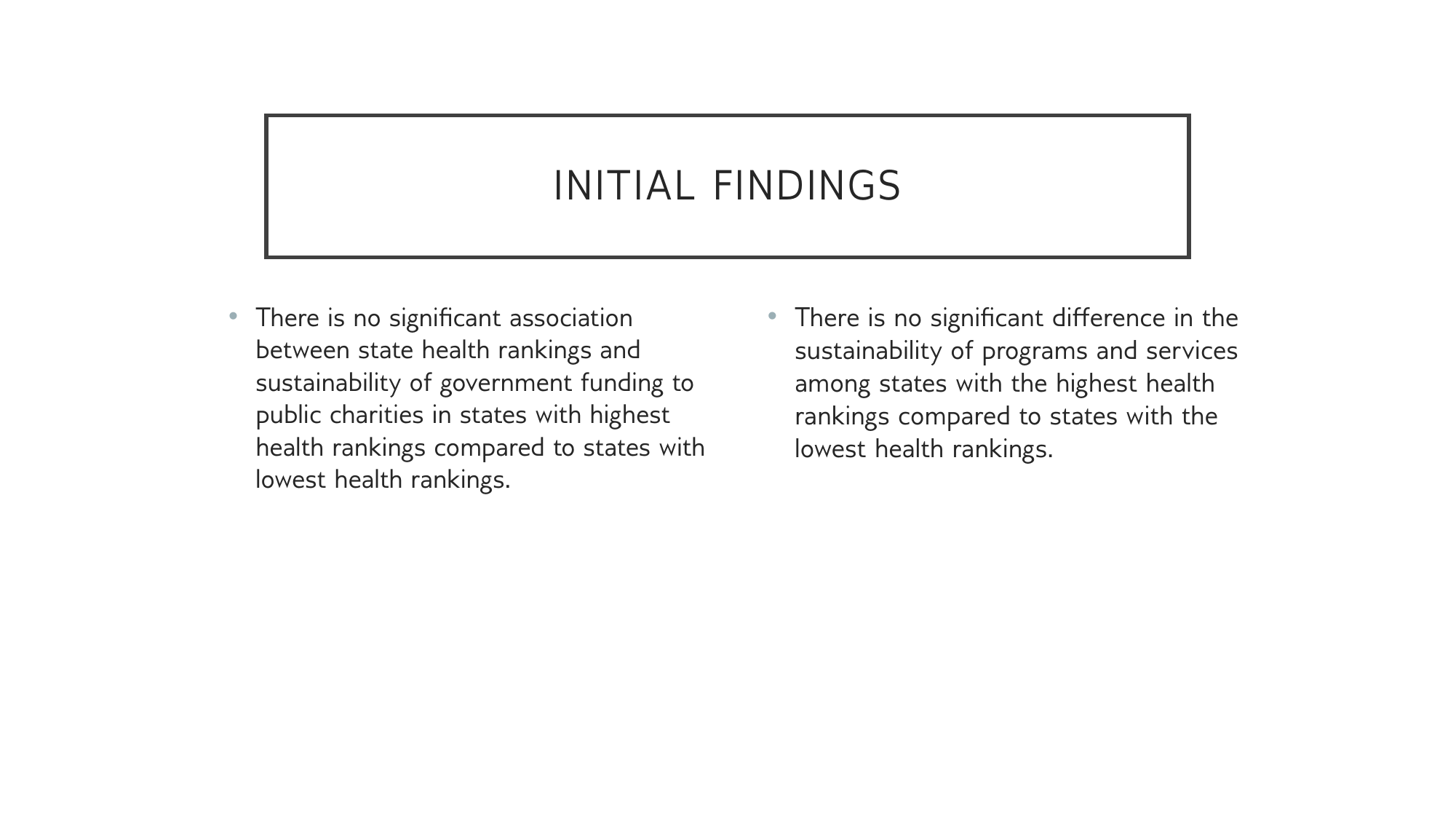

# Initial findings
There is no significant association between state health rankings and sustainability of government funding to public charities in states with highest health rankings compared to states with lowest health rankings.
There is no significant difference in the sustainability of programs and services among states with the highest health rankings compared to states with the lowest health rankings.